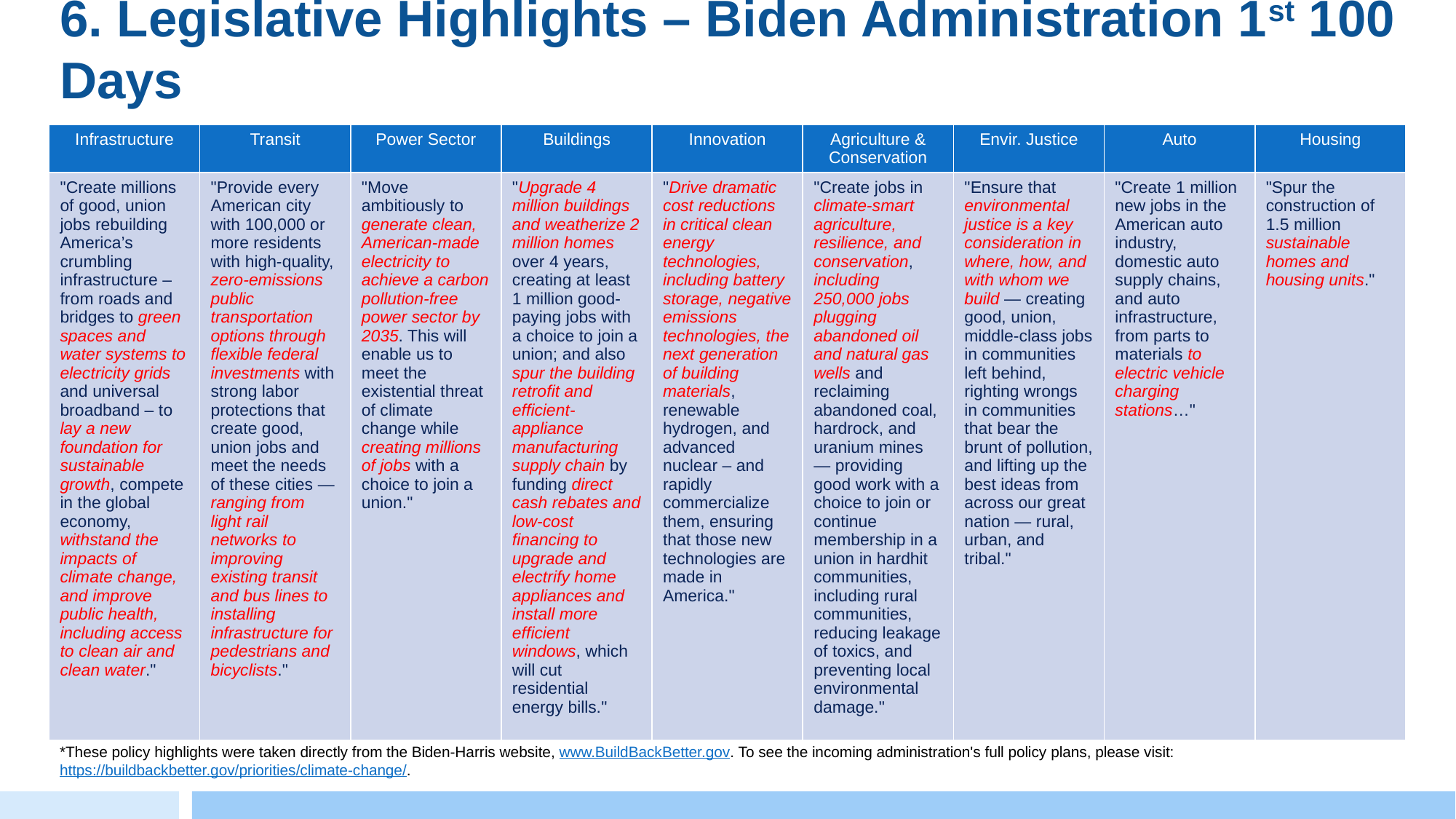

# 6. Legislative Highlights – Biden Administration 1st 100 Days
| Infrastructure | Transit | Power Sector | Buildings | Innovation | Agriculture & Conservation | Envir. Justice | Auto | Housing |
| --- | --- | --- | --- | --- | --- | --- | --- | --- |
| "Create millions of good, union jobs rebuilding America’s crumbling infrastructure – from roads and bridges to green spaces and water systems to electricity grids and universal broadband – to lay a new foundation for sustainable growth, compete in the global economy, withstand the impacts of climate change, and improve public health, including access to clean air and clean water." | "Provide every American city with 100,000 or more residents with high-quality, zero-emissions public transportation options through flexible federal investments with strong labor protections that create good, union jobs and meet the needs of these cities — ranging from light rail networks to improving existing transit and bus lines to installing infrastructure for pedestrians and bicyclists." | "Move ambitiously to generate clean, American-made electricity to achieve a carbon pollution-free power sector by 2035. This will enable us to meet the existential threat of climate change while creating millions of jobs with a choice to join a union." | "Upgrade 4 million buildings and weatherize 2 million homes over 4 years, creating at least 1 million good-paying jobs with a choice to join a union; and also spur the building retrofit and efficient-appliance manufacturing supply chain by funding direct cash rebates and low-cost financing to upgrade and electrify home appliances and install more efficient windows, which will cut residential energy bills." | "Drive dramatic cost reductions in critical clean energy technologies, including battery storage, negative emissions technologies, the next generation of building materials, renewable hydrogen, and advanced nuclear – and rapidly commercialize them, ensuring that those new technologies are made in America." | "Create jobs in climate-smart agriculture, resilience, and conservation, including 250,000 jobs plugging abandoned oil and natural gas wells and reclaiming abandoned coal, hardrock, and uranium mines — providing good work with a choice to join or continue membership in a union in hardhit communities, including rural communities, reducing leakage of toxics, and preventing local environmental damage." | "Ensure that environmental justice is a key consideration in where, how, and with whom we build — creating good, union, middle-class jobs in communities left behind, righting wrongs in communities that bear the brunt of pollution, and lifting up the best ideas from across our great nation — rural, urban, and tribal." | "Create 1 million new jobs in the American auto industry, domestic auto supply chains, and auto infrastructure, from parts to materials to electric vehicle charging stations…" | "Spur the construction of 1.5 million sustainable homes and housing units." |
*These policy highlights were taken directly from the Biden-Harris website, www.BuildBackBetter.gov. To see the incoming administration's full policy plans, please visit: https://buildbackbetter.gov/priorities/climate-change/.